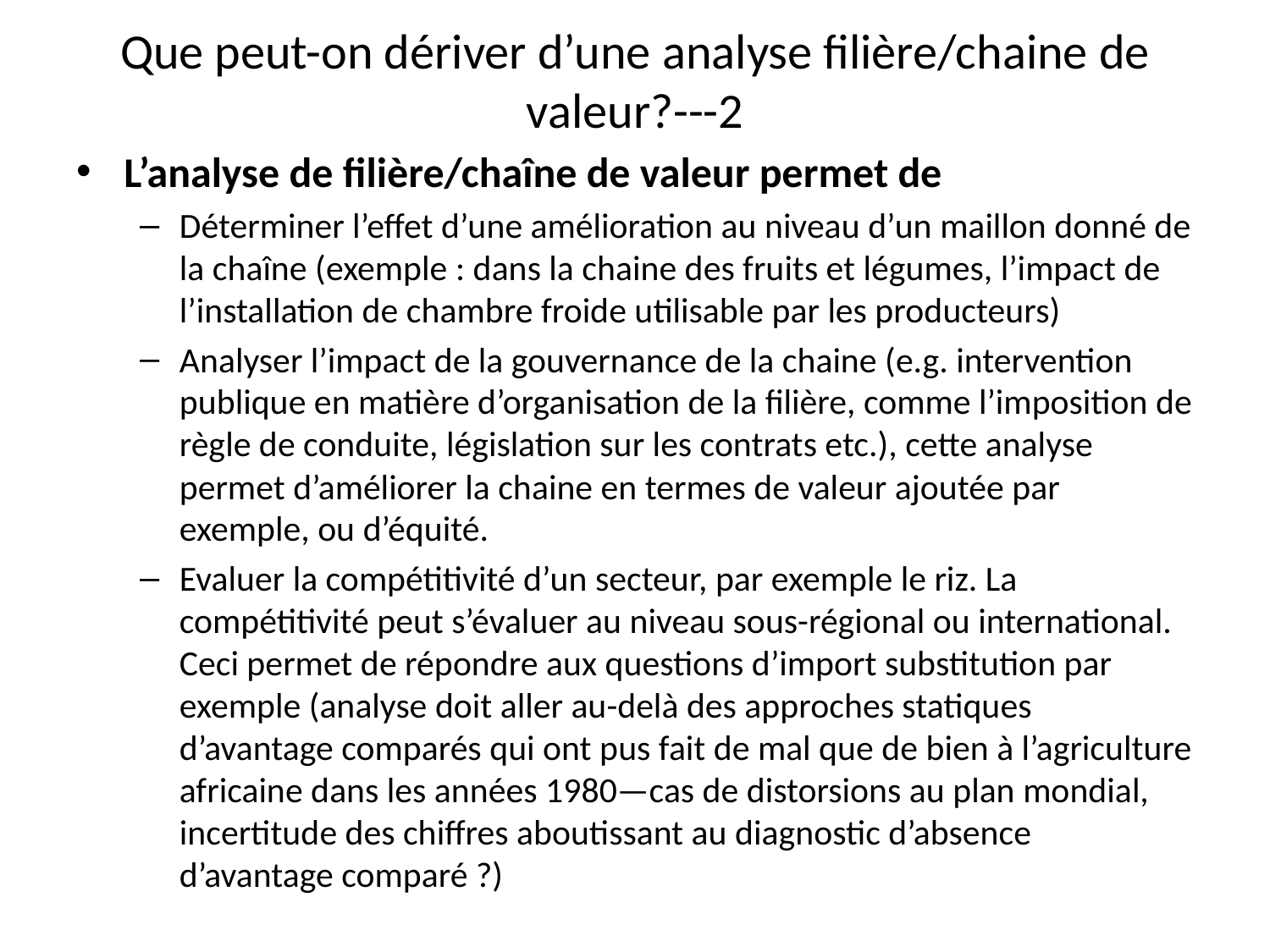

# Que peut-on dériver d’une analyse filière/chaine de valeur?---2
L’analyse de filière/chaîne de valeur permet de
Déterminer l’effet d’une amélioration au niveau d’un maillon donné de la chaîne (exemple : dans la chaine des fruits et légumes, l’impact de l’installation de chambre froide utilisable par les producteurs)
Analyser l’impact de la gouvernance de la chaine (e.g. intervention publique en matière d’organisation de la filière, comme l’imposition de règle de conduite, législation sur les contrats etc.), cette analyse permet d’améliorer la chaine en termes de valeur ajoutée par exemple, ou d’équité.
Evaluer la compétitivité d’un secteur, par exemple le riz. La compétitivité peut s’évaluer au niveau sous-régional ou international. Ceci permet de répondre aux questions d’import substitution par exemple (analyse doit aller au-delà des approches statiques d’avantage comparés qui ont pus fait de mal que de bien à l’agriculture africaine dans les années 1980—cas de distorsions au plan mondial, incertitude des chiffres aboutissant au diagnostic d’absence d’avantage comparé ?)